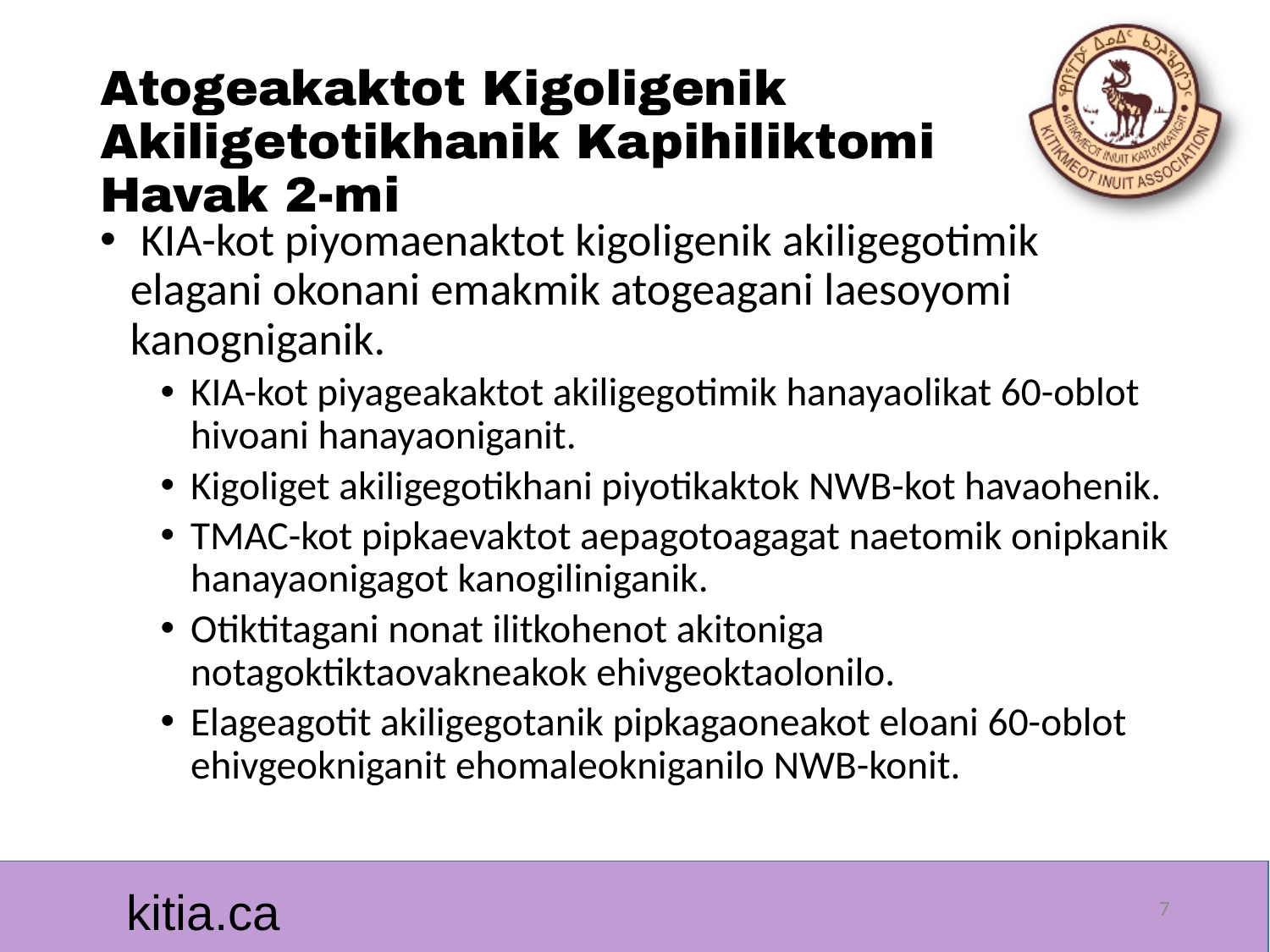

# Atogeakaktot Kigoligenik Akiligetotikhanik Kapihiliktomi Havak 2-mi
 KIA-kot piyomaenaktot kigoligenik akiligegotimik elagani okonani emakmik atogeagani laesoyomi kanogniganik.
KIA-kot piyageakaktot akiligegotimik hanayaolikat 60-oblot hivoani hanayaoniganit.
Kigoliget akiligegotikhani piyotikaktok NWB-kot havaohenik.
TMAC-kot pipkaevaktot aepagotoagagat naetomik onipkanik hanayaonigagot kanogiliniganik.
Otiktitagani nonat ilitkohenot akitoniga notagoktiktaovakneakok ehivgeoktaolonilo.
Elageagotit akiligegotanik pipkagaoneakot eloani 60-oblot ehivgeokniganit ehomaleokniganilo NWB-konit.
7